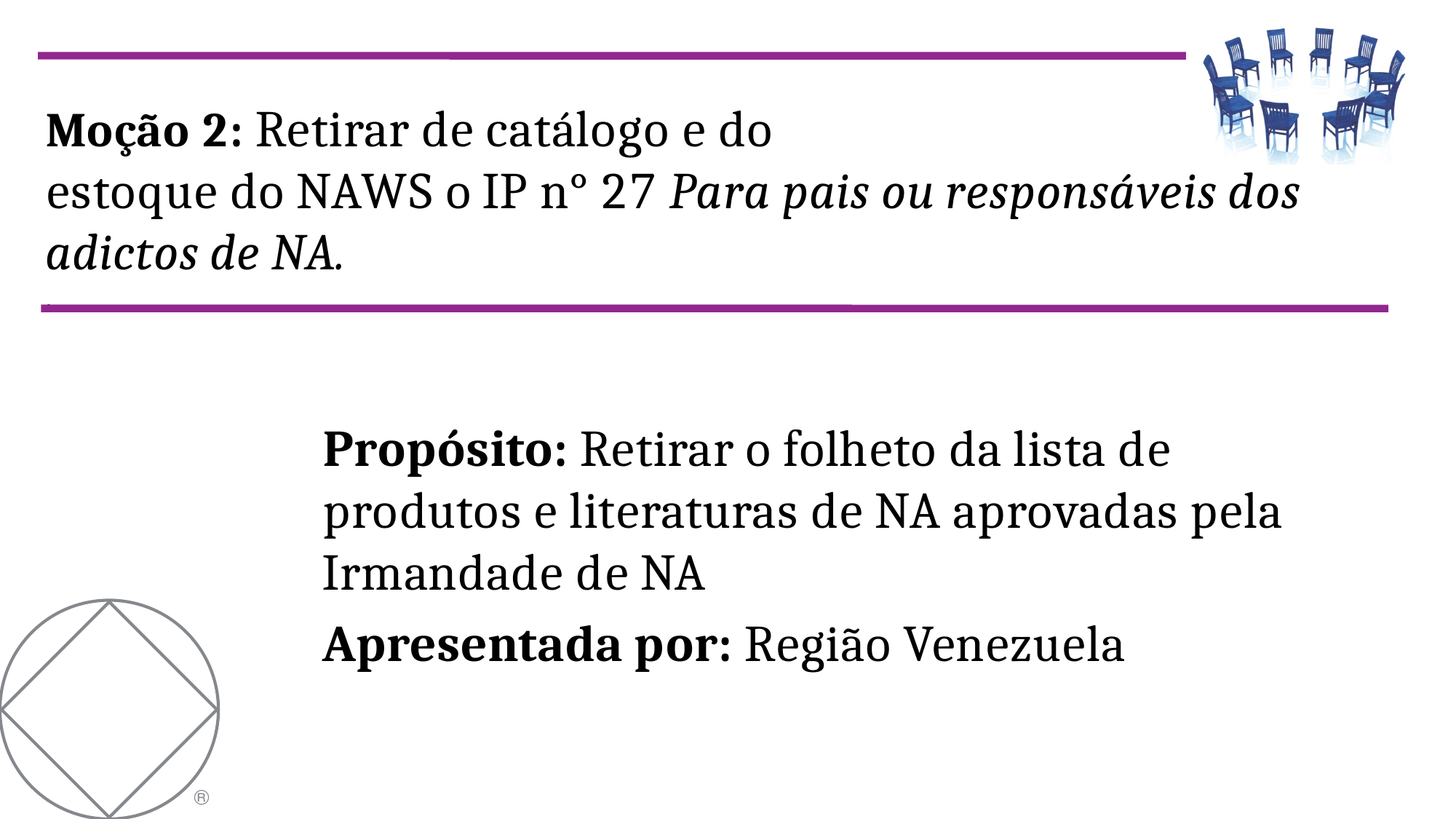

Moção 2: Retirar de catálogo e do
estoque do NAWS o IP n° 27 Para pais ou responsáveis dos adictos de NA.
.

Propósito: Retirar o folheto da lista de produtos e literaturas de NA aprovadas pela Irmandade de NA
Apresentada por: Região Venezuela